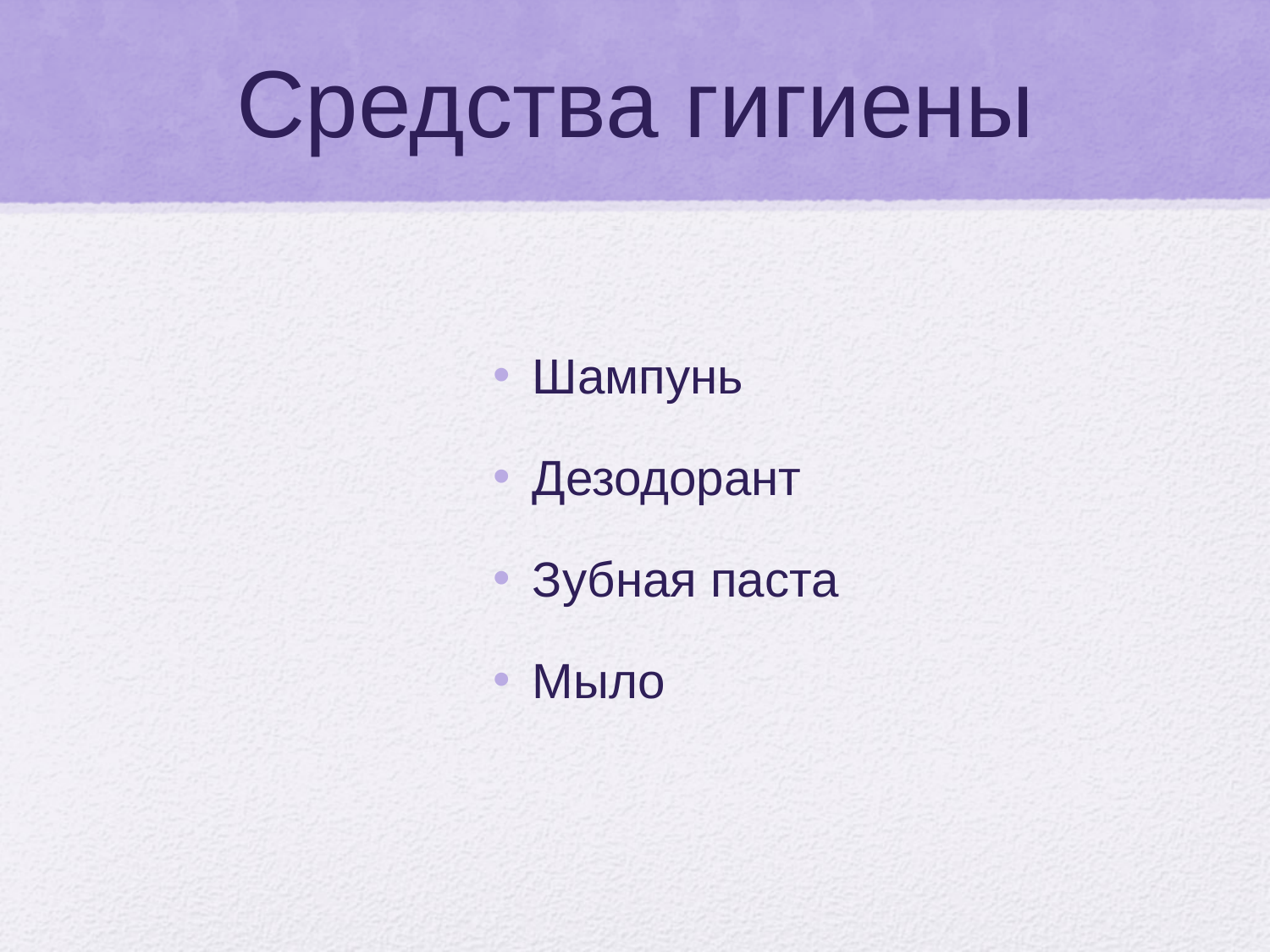

# Средства гигиены
Шампунь
Дезодорант
Зубная паста
Мыло